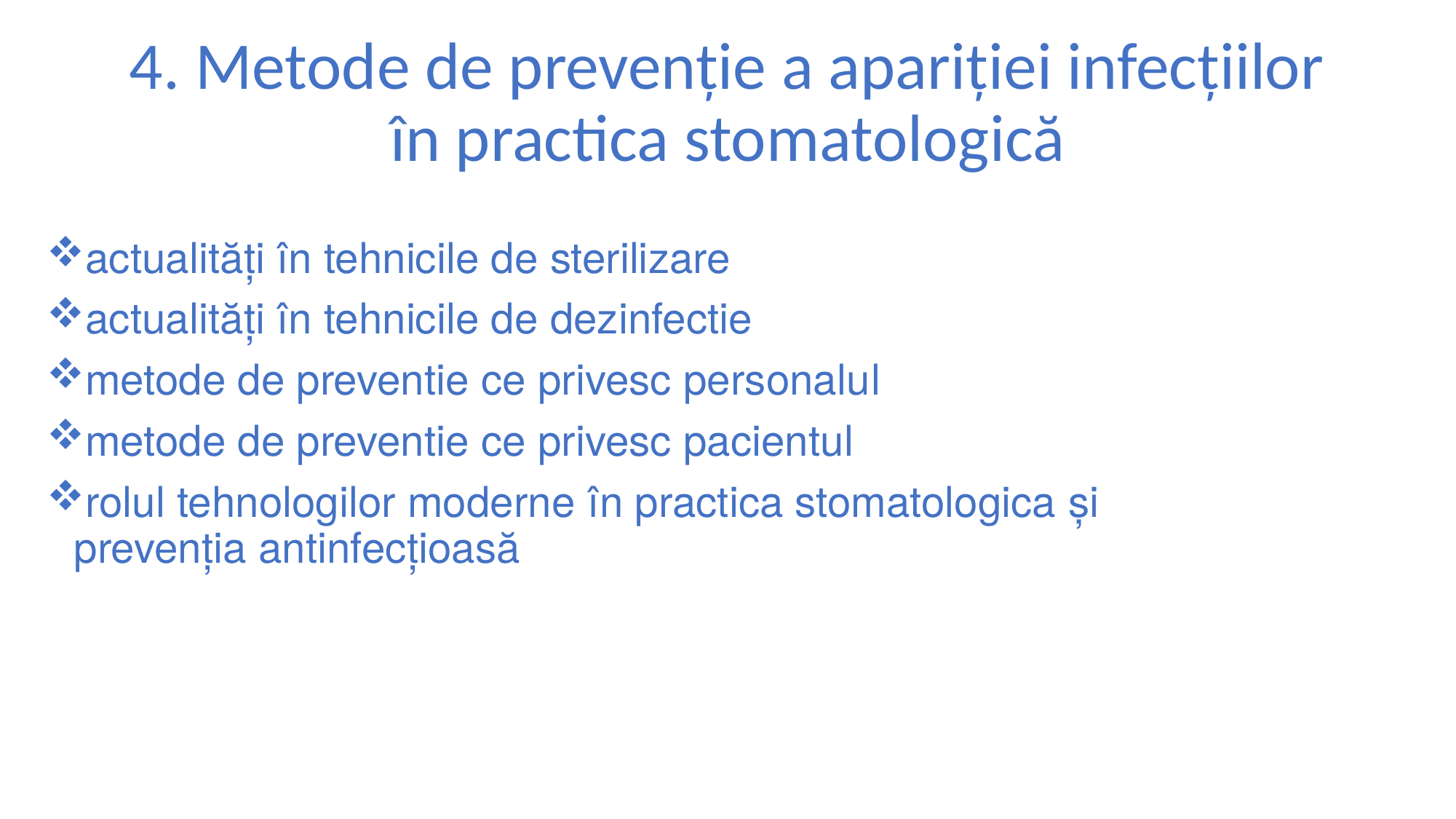

# 4. Metode de prevenție a apariției infecțiilor în practica stomatologică
actualități în tehnicile de sterilizare
actualități în tehnicile de dezinfectie
metode de preventie ce privesc personalul
﻿metode de preventie ce privesc pacientul
rolul tehnologilor moderne în practica stomatologica și prevenția antinfecțioasă